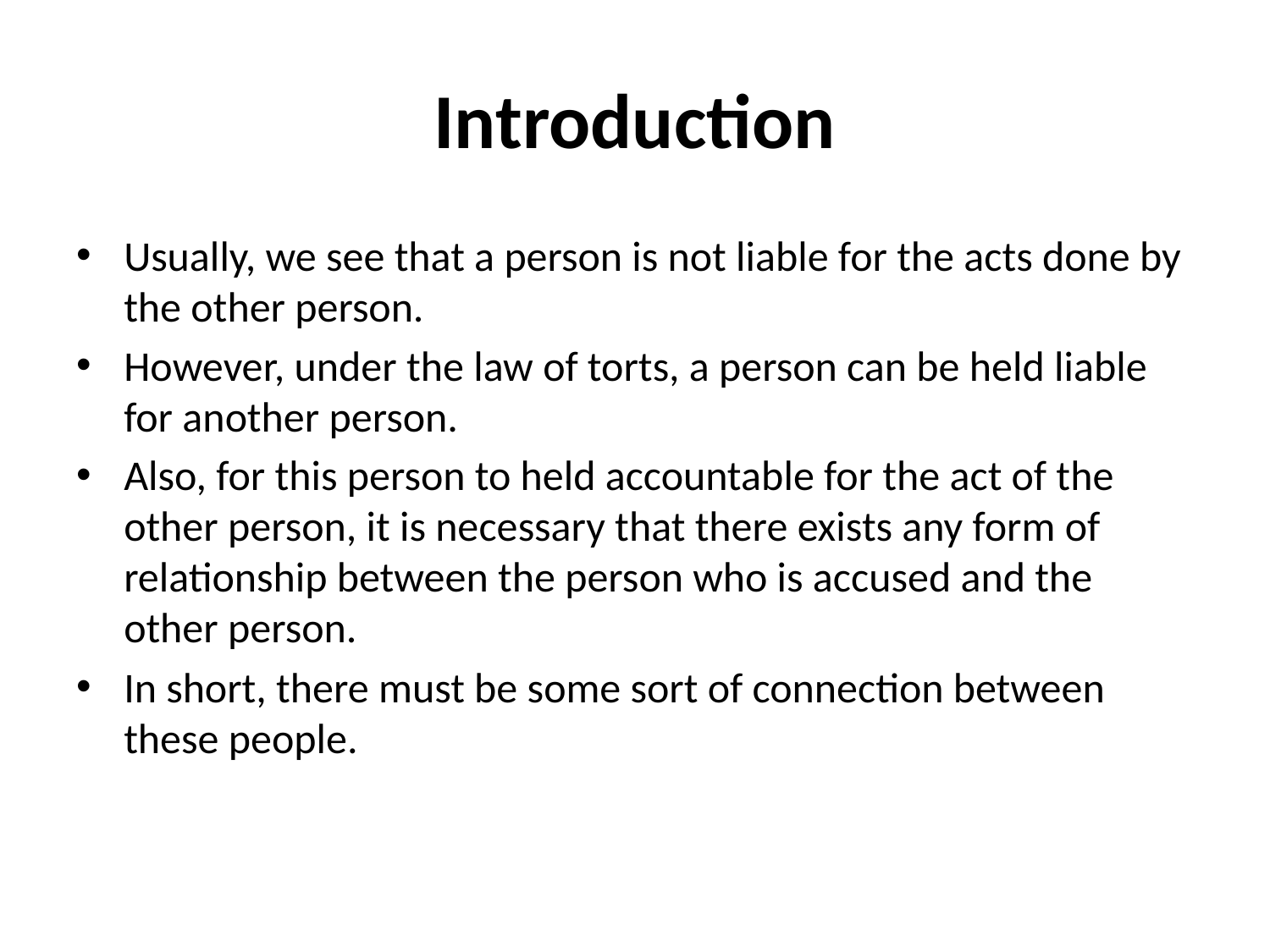

# Introduction
Usually, we see that a person is not liable for the acts done by the other person.
However, under the law of torts, a person can be held liable for another person.
Also, for this person to held accountable for the act of the other person, it is necessary that there exists any form of relationship between the person who is accused and the other person.
In short, there must be some sort of connection between these people.